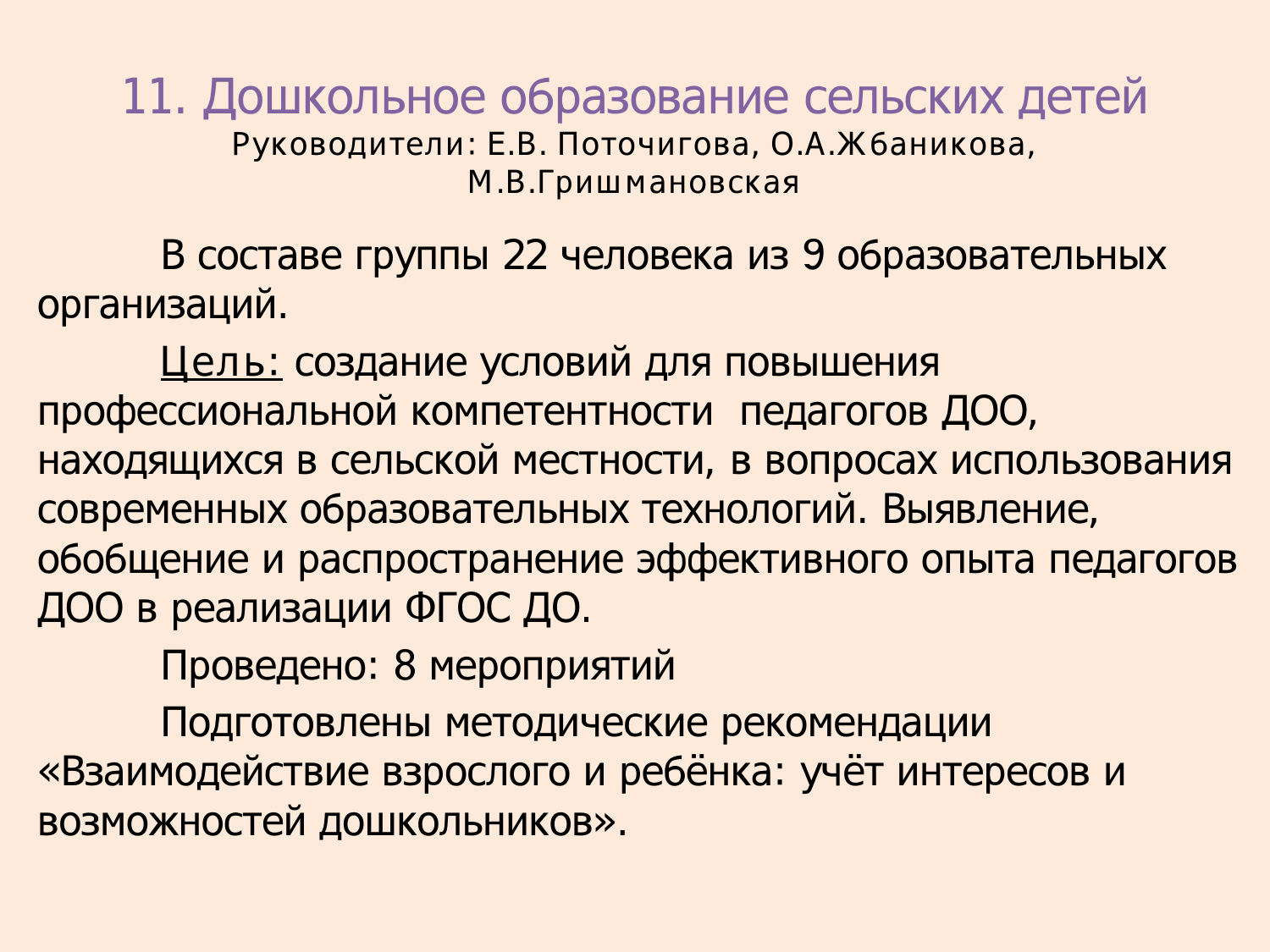

# 11. Дошкольное образование сельских детей Руководители: Е.В. Поточигова, О.А.Жбаникова, М.В.Гришмановская
	В составе группы 22 человека из 9 образовательных организаций.
	Цель: создание условий для повышения профессиональной компетентности  педагогов ДОО, находящихся в сельской местности, в вопросах использования современных образовательных технологий. Выявление, обобщение и распространение эффективного опыта педагогов ДОО в реализации ФГОС ДО.
	Проведено: 8 мероприятий
	Подготовлены методические рекомендации «Взаимодействие взрослого и ребёнка: учёт интересов и возможностей дошкольников».